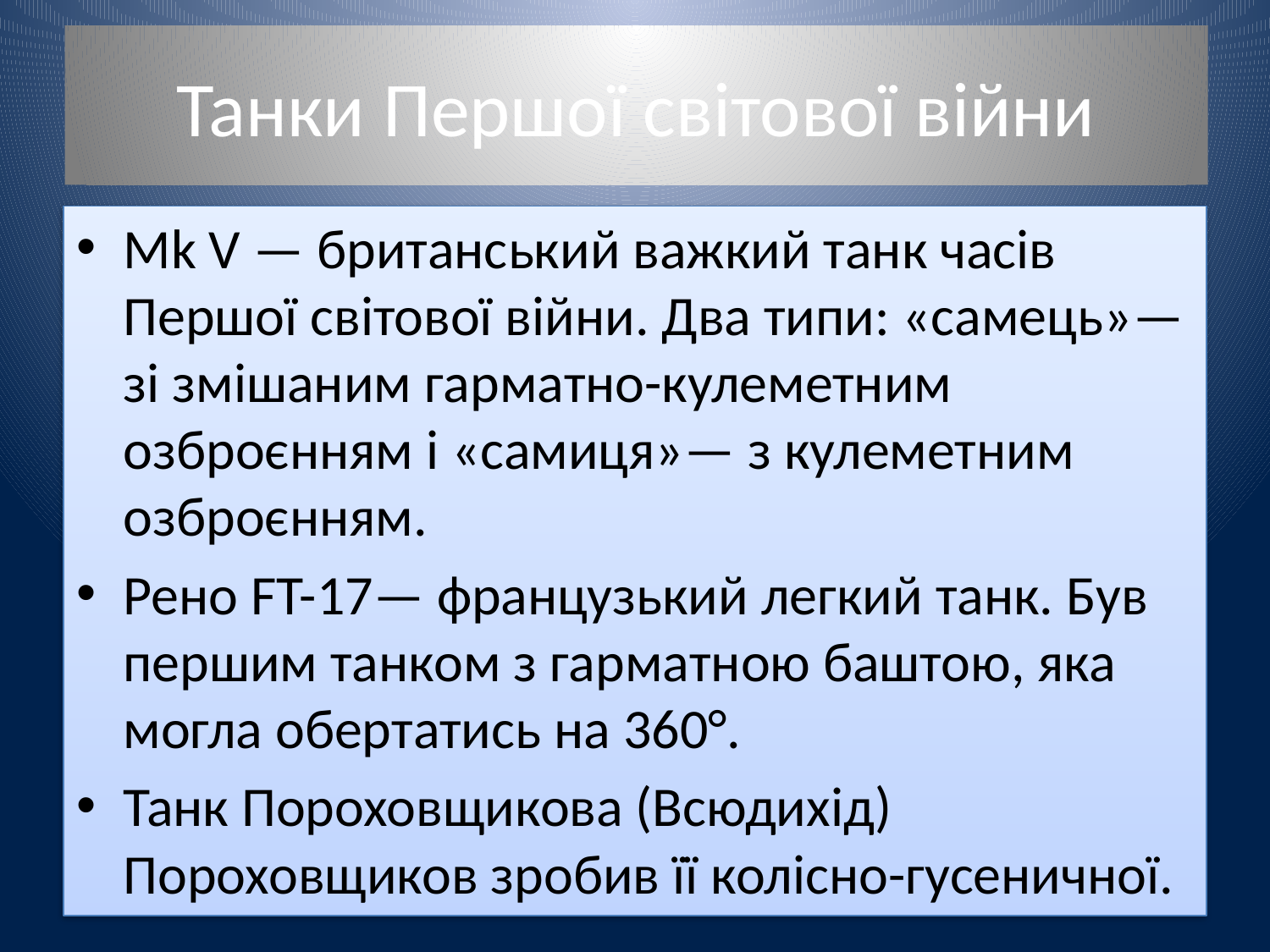

# Танки Першої світової війни
Mk V — британський важкий танк часів Першої світової війни. Два типи: «самець»— зі змішаним гарматно-кулеметним озброєнням і «самиця»— з кулеметним озброєнням.
Рено FT-17— французький легкий танк. Був першим танком з гарматною баштою, яка могла обертатись на 360°.
Танк Пороховщикова (Всюдихід) Пороховщиков зробив її колісно-гусеничної.